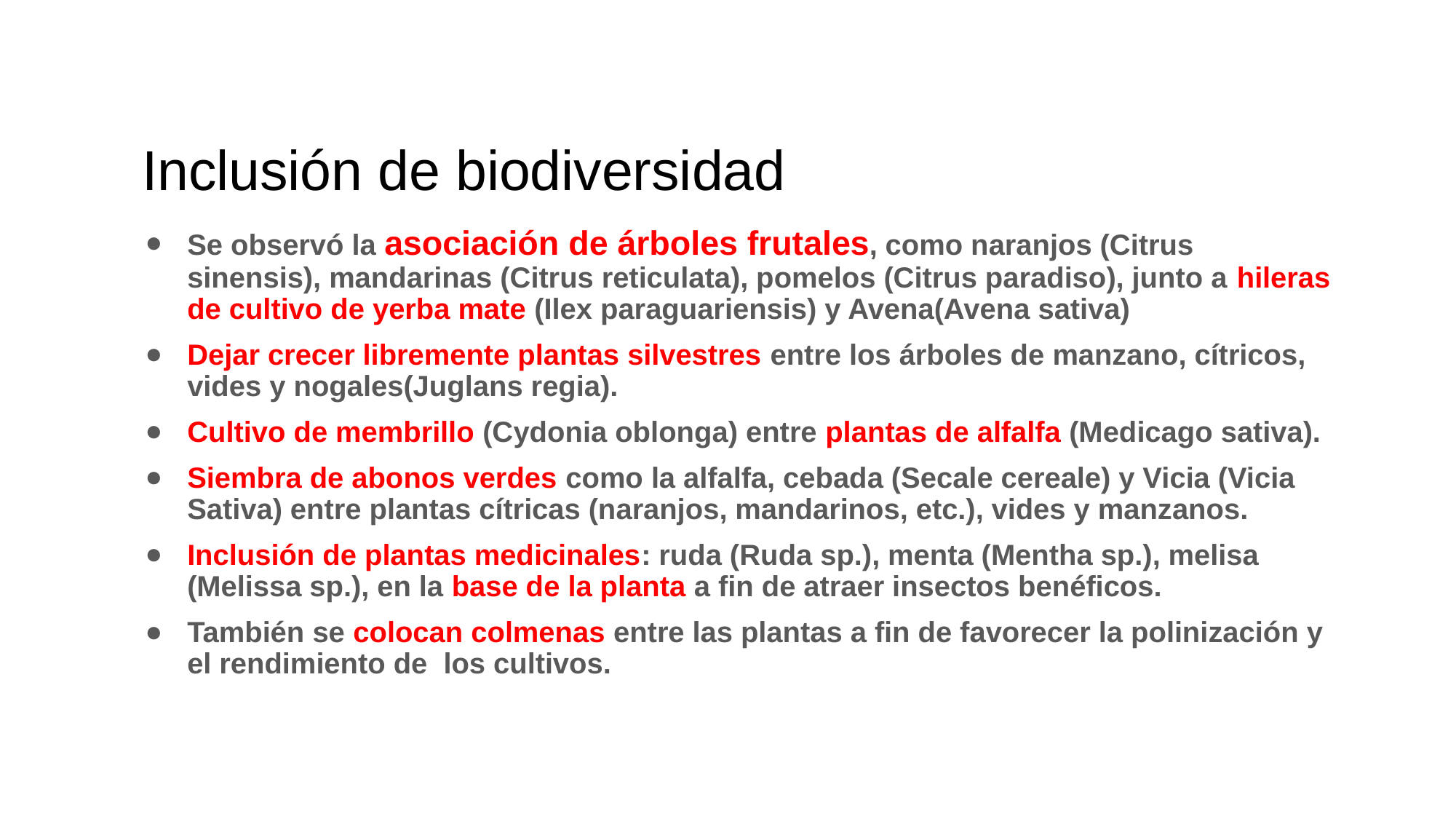

# Inclusión de biodiversidad
Se observó la asociación de árboles frutales, como naranjos (Citrus sinensis), mandarinas (Citrus reticulata), pomelos (Citrus paradiso), junto a hileras de cultivo de yerba mate (Ilex paraguariensis) y Avena(Avena sativa)
Dejar crecer libremente plantas silvestres entre los árboles de manzano, cítricos, vides y nogales(Juglans regia).
Cultivo de membrillo (Cydonia oblonga) entre plantas de alfalfa (Medicago sativa).
Siembra de abonos verdes como la alfalfa, cebada (Secale cereale) y Vicia (Vicia Sativa) entre plantas cítricas (naranjos, mandarinos, etc.), vides y manzanos.
Inclusión de plantas medicinales: ruda (Ruda sp.), menta (Mentha sp.), melisa (Melissa sp.), en la base de la planta a fin de atraer insectos benéficos.
También se colocan colmenas entre las plantas a fin de favorecer la polinización y el rendimiento de  los cultivos.